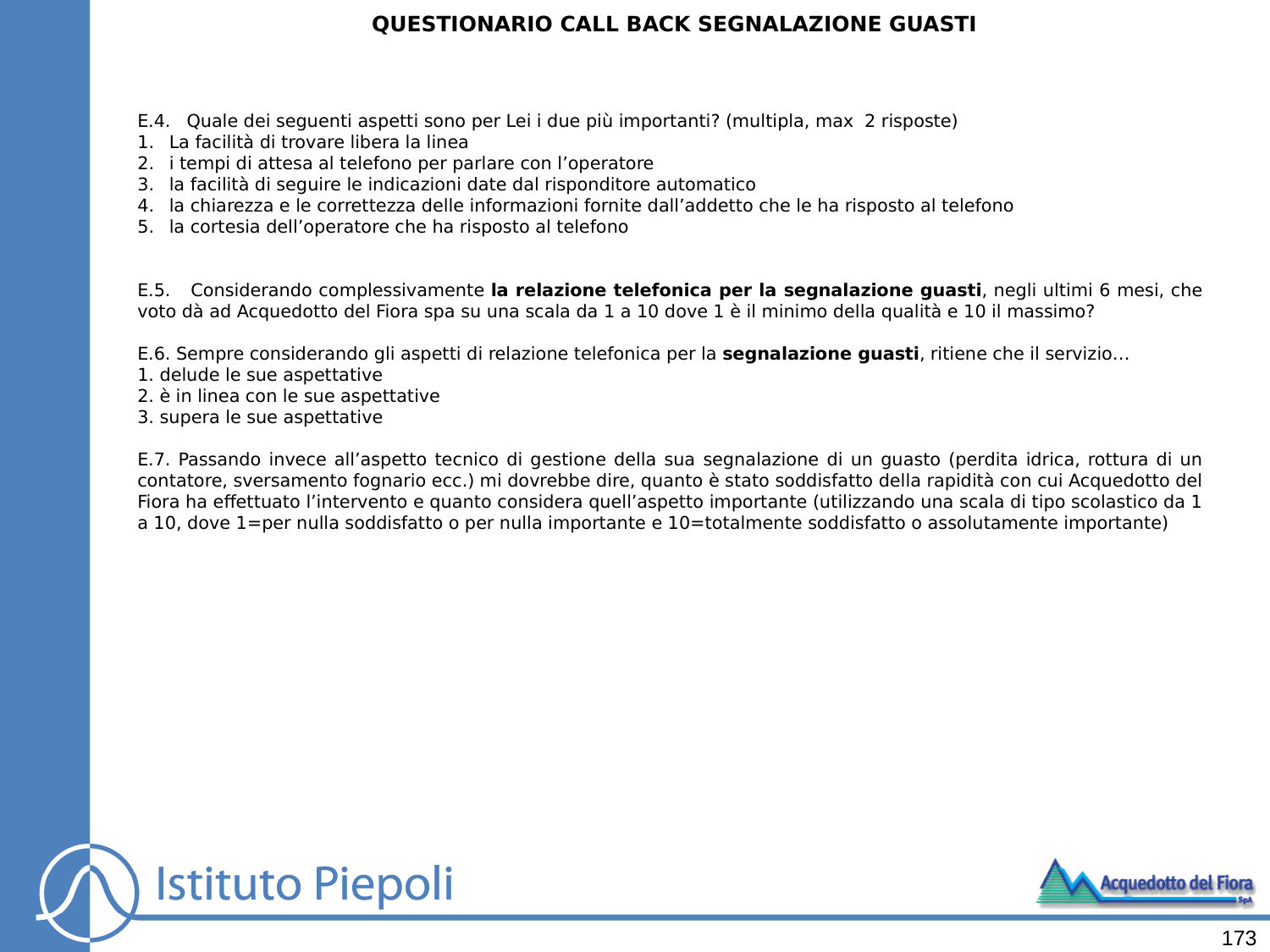

QUESTIONARIO CALL BACK SEGNALAZIONE GUASTI
E.4.	Quale dei seguenti aspetti sono per Lei i due più importanti? (multipla, max  2 risposte)
La facilità di trovare libera la linea
i tempi di attesa al telefono per parlare con l’operatore
la facilità di seguire le indicazioni date dal risponditore automatico
la chiarezza e le correttezza delle informazioni fornite dall’addetto che le ha risposto al telefono
la cortesia dell’operatore che ha risposto al telefono

E.5.	Considerando complessivamente la relazione telefonica per la segnalazione guasti, negli ultimi 6 mesi, che voto dà ad Acquedotto del Fiora spa su una scala da 1 a 10 dove 1 è il minimo della qualità e 10 il massimo?

E.6. Sempre considerando gli aspetti di relazione telefonica per la segnalazione guasti, ritiene che il servizio…
1. delude le sue aspettative
2. è in linea con le sue aspettative
3. supera le sue aspettative

E.7. Passando invece all’aspetto tecnico di gestione della sua segnalazione di un guasto (perdita idrica, rottura di un contatore, sversamento fognario ecc.) mi dovrebbe dire, quanto è stato soddisfatto della rapidità con cui Acquedotto del Fiora ha effettuato l’intervento e quanto considera quell’aspetto importante (utilizzando una scala di tipo scolastico da 1 a 10, dove 1=per nulla soddisfatto o per nulla importante e 10=totalmente soddisfatto o assolutamente importante)

173